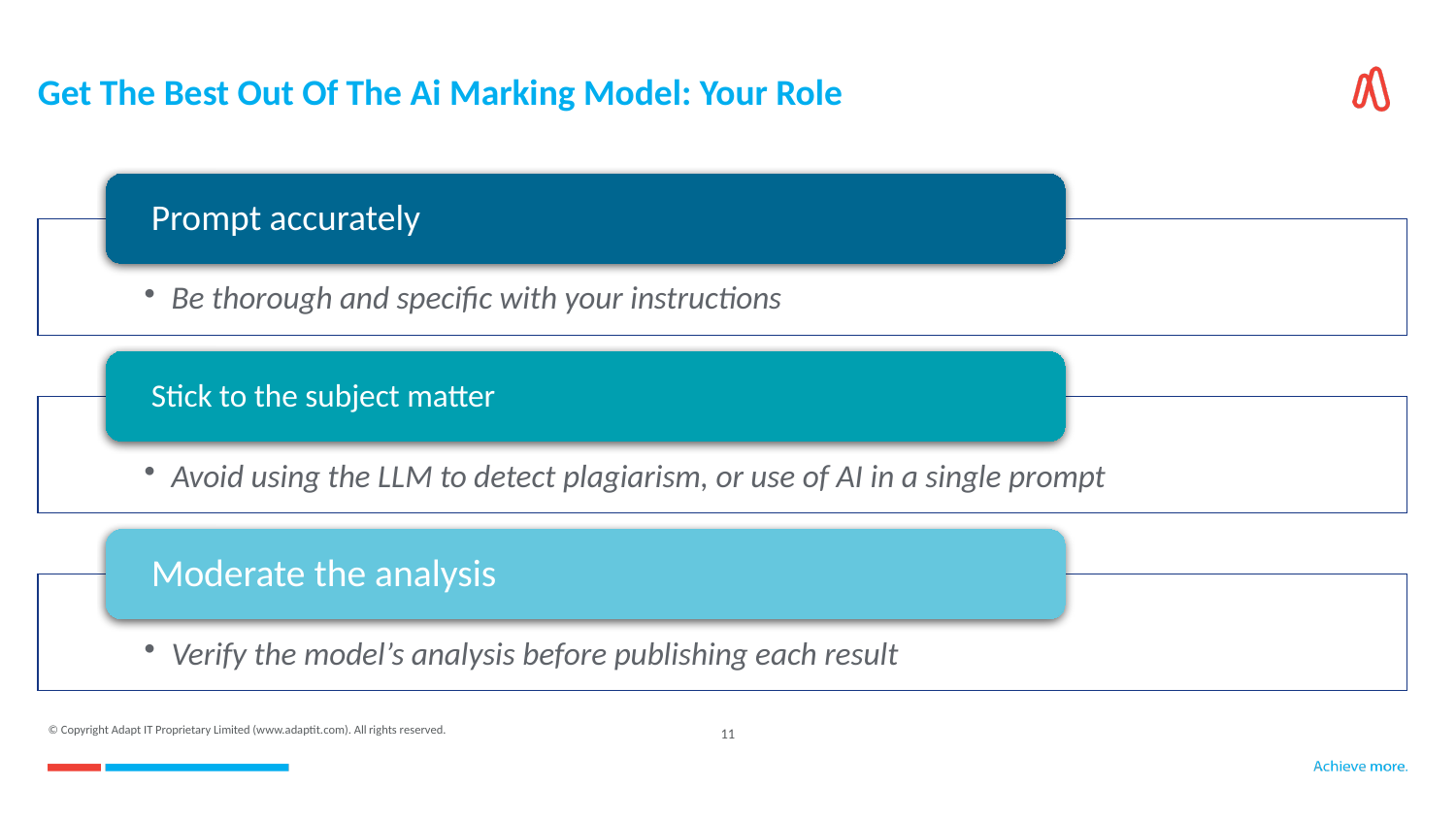

# Get The Best Out Of The Ai Marking Model: Your Role
Be thorough and specific with your instructions
Prompt accurately
Avoid using the LLM to detect plagiarism, or use of AI in a single prompt
Stick to the subject matter
Verify the model’s analysis before publishing each result
Moderate the analysis